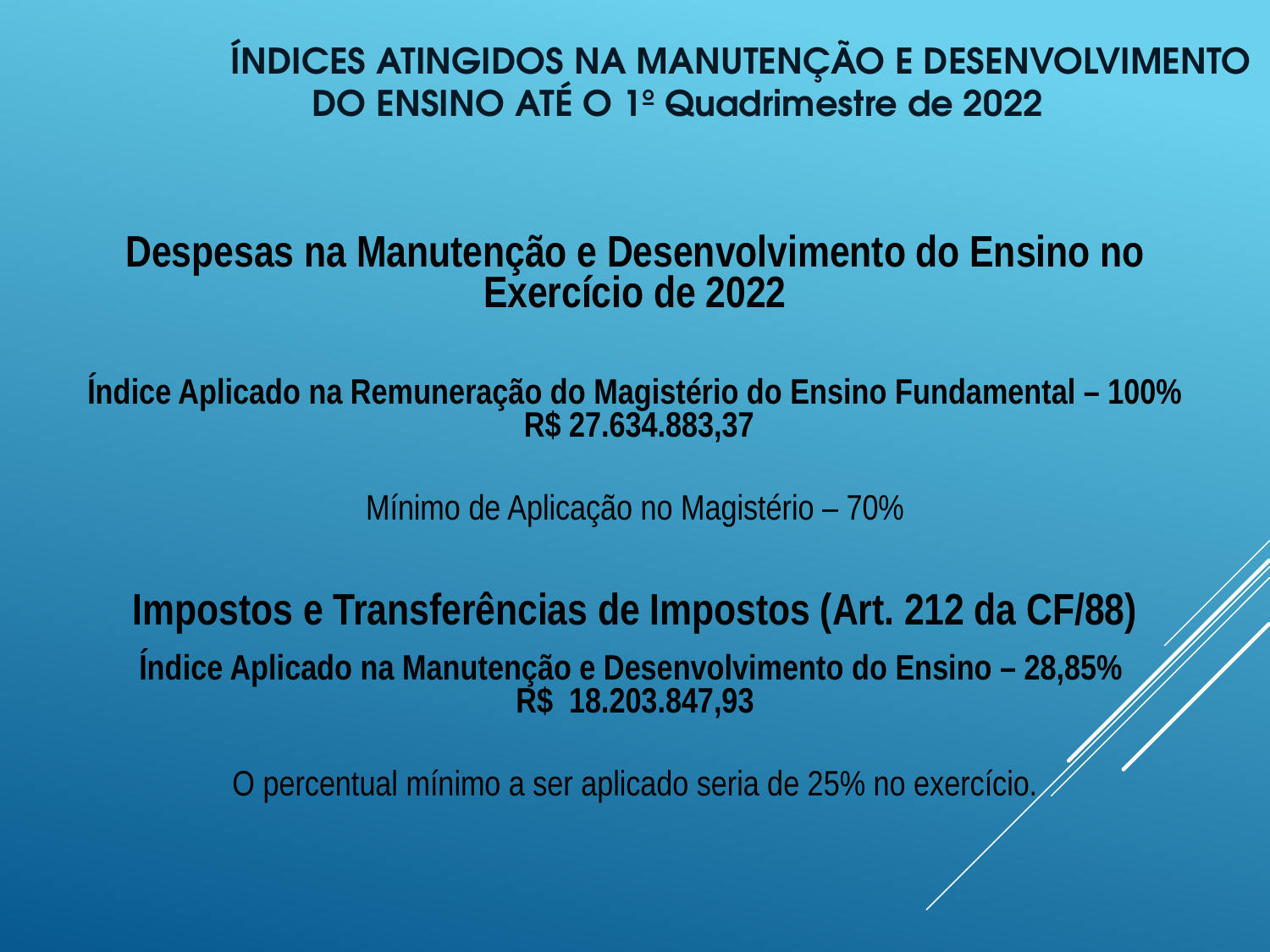

ÍNDICES ATINGIDOS NA MANUTENÇÃO E DESENVOLVIMENTO DO ENSINO ATÉ O 1º Quadrimestre de 2022

| Despesas na Manutenção e Desenvolvimento do Ensino no Exercício de 2022 |
| --- |
| Índice Aplicado na Remuneração do Magistério do Ensino Fundamental – 100% R$ 27.634.883,37 |
| Mínimo de Aplicação no Magistério – 70% |
| Impostos e Transferências de Impostos (Art. 212 da CF/88) |
| Índice Aplicado na Manutenção e Desenvolvimento do Ensino – 28,85% R$ 18.203.847,93 |
| O percentual mínimo a ser aplicado seria de 25% no exercício. |